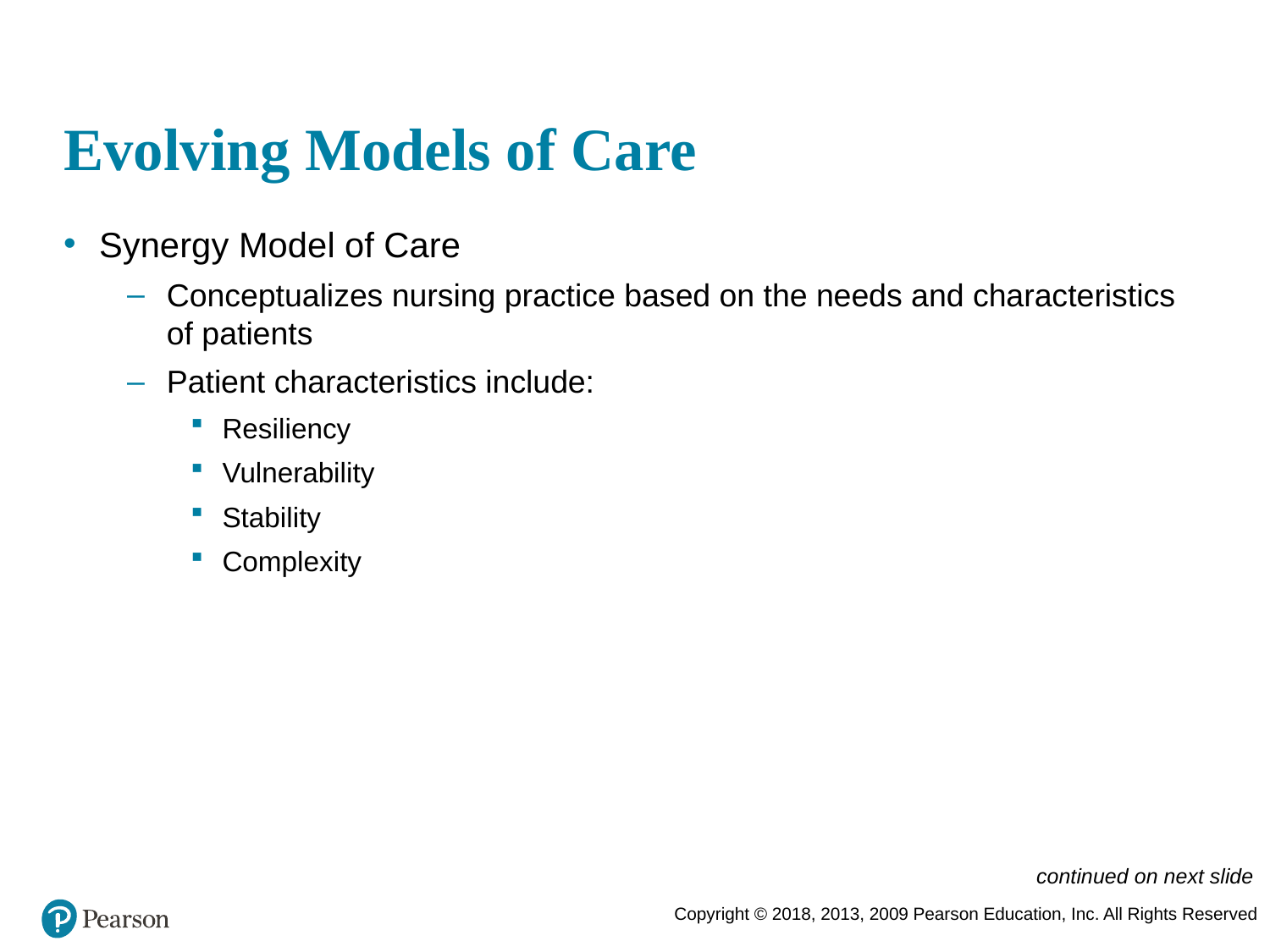

# Evolving Models of Care
Synergy Model of Care
Conceptualizes nursing practice based on the needs and characteristics of patients
Patient characteristics include:
Resiliency
Vulnerability
Stability
Complexity
continued on next slide